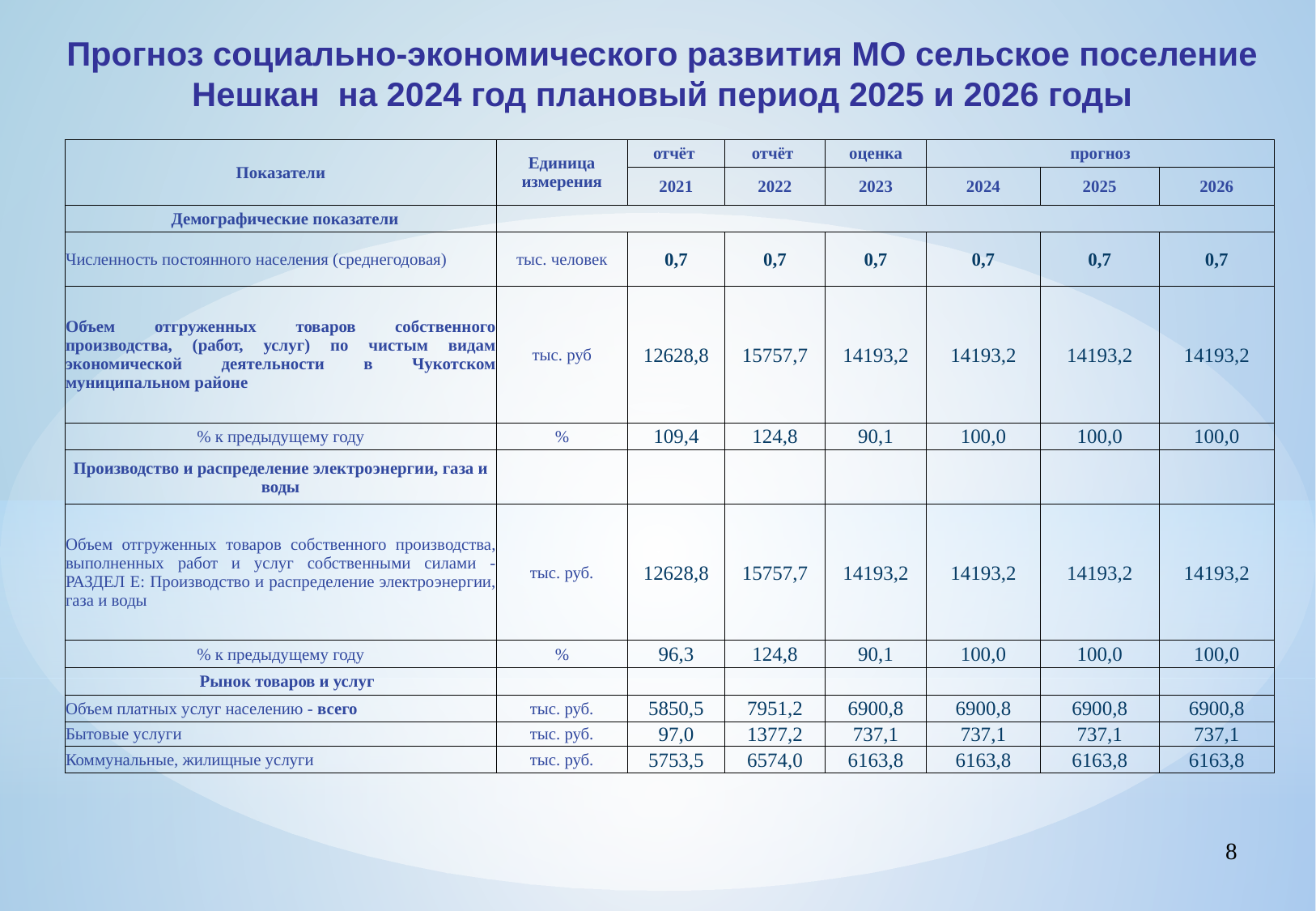

Прогноз социально-экономического развития МО сельское поселение Нешкан  на 2024 год плановый период 2025 и 2026 годы
| Показатели | Единица измерения | отчёт | отчёт | оценка | прогноз |  |  |
| --- | --- | --- | --- | --- | --- | --- | --- |
|  |  | 2021 | 2022 | 2023 | 2024 | 2025 | 2026 |
| Демографические показатели |  |  |  |  |  |  |  |
| Численность постоянного населения (среднегодовая) | тыс. человек | 0,7 | 0,7 | 0,7 | 0,7 | 0,7 | 0,7 |
| Объем отгруженных товаров собственного производства, (работ, услуг) по чистым видам экономической деятельности в Чукотском муниципальном районе | тыс. руб | 12628,8 | 15757,7 | 14193,2 | 14193,2 | 14193,2 | 14193,2 |
| % к предыдущему году | % | 109,4 | 124,8 | 90,1 | 100,0 | 100,0 | 100,0 |
| Производство и распределение электроэнергии, газа и воды |  |  |  |  |  |  |  |
| Объем отгруженных товаров собственного производства, выполненных работ и услуг собственными силами - РАЗДЕЛ E: Производство и распределение электроэнергии, газа и воды | тыс. руб. | 12628,8 | 15757,7 | 14193,2 | 14193,2 | 14193,2 | 14193,2 |
| % к предыдущему году | % | 96,3 | 124,8 | 90,1 | 100,0 | 100,0 | 100,0 |
| Рынок товаров и услуг |  |  |  |  |  |  |  |
| Объем платных услуг населению - всего | тыс. руб. | 5850,5 | 7951,2 | 6900,8 | 6900,8 | 6900,8 | 6900,8 |
| Бытовые услуги | тыс. руб. | 97,0 | 1377,2 | 737,1 | 737,1 | 737,1 | 737,1 |
| Коммунальные, жилищные услуги | тыс. руб. | 5753,5 | 6574,0 | 6163,8 | 6163,8 | 6163,8 | 6163,8 |
8